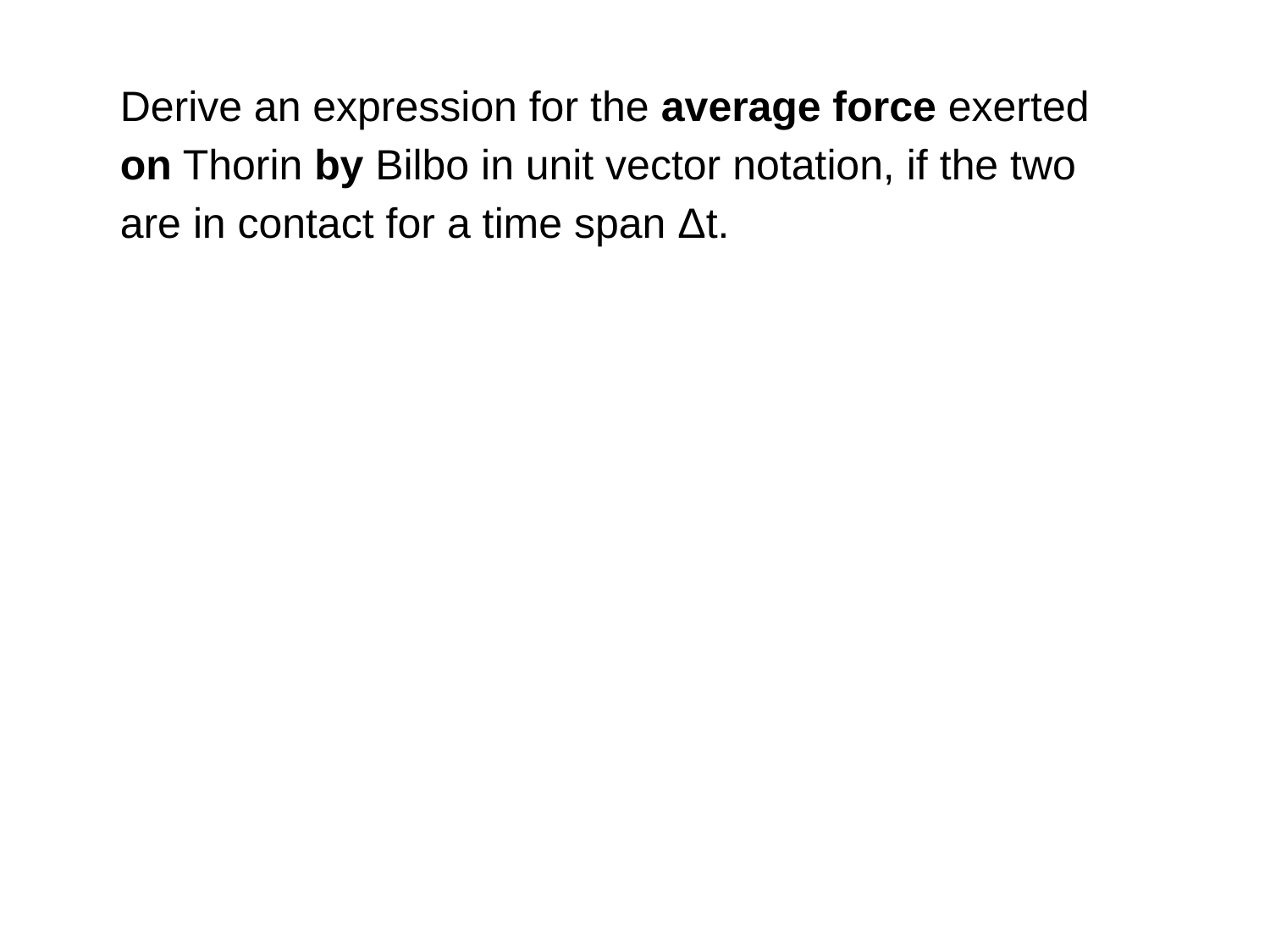

Problem 2 ctd
Derive an expression for the average force exerted on Thorin by Bilbo in unit vector notation, if the two are in contact for a time span Δt.